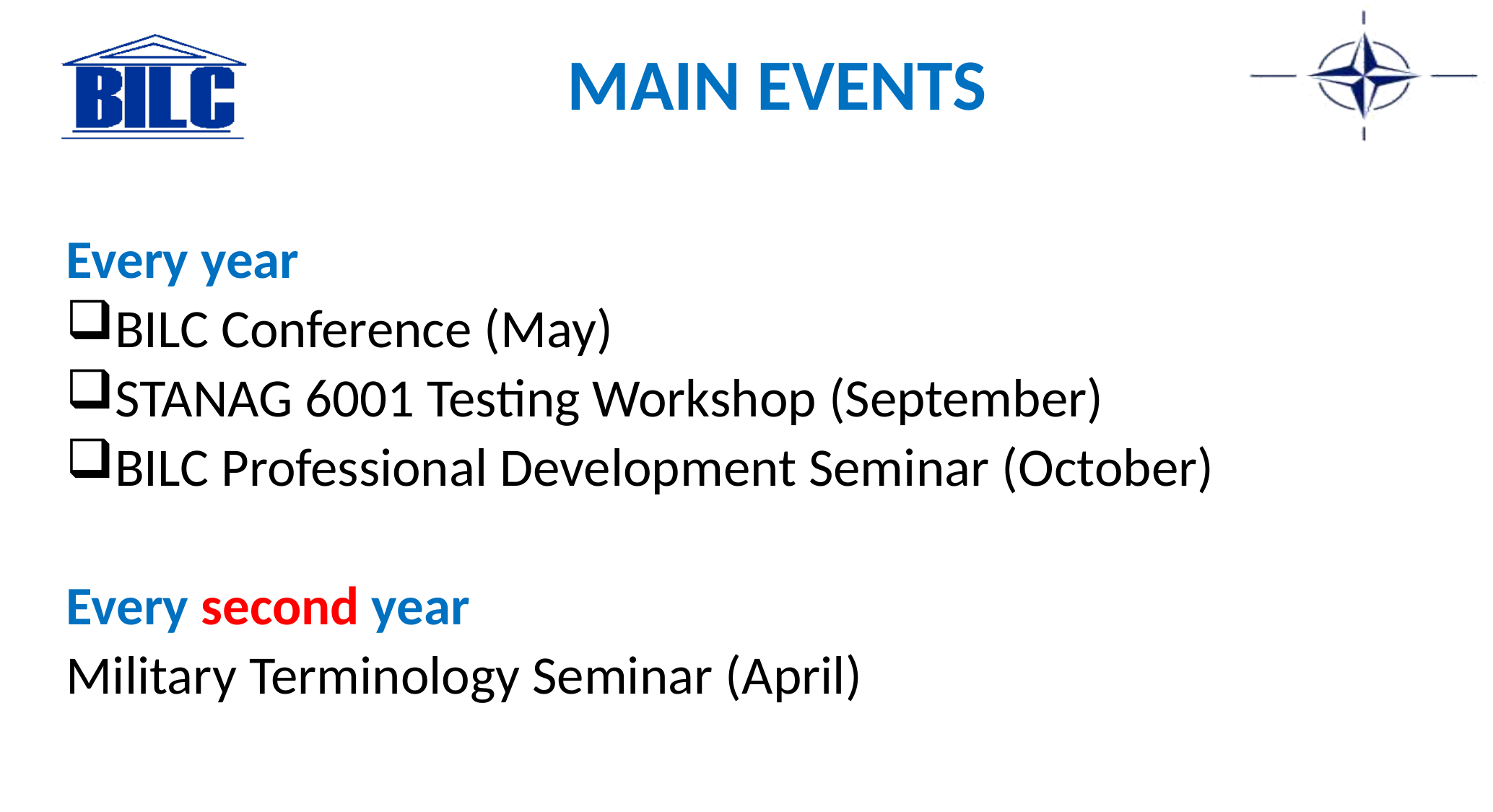

# MAIN EVENTS

Every year
BILC Conference (May)
STANAG 6001 Testing Workshop (September)
BILC Professional Development Seminar (October)

Every second year
Military Terminology Seminar (April)